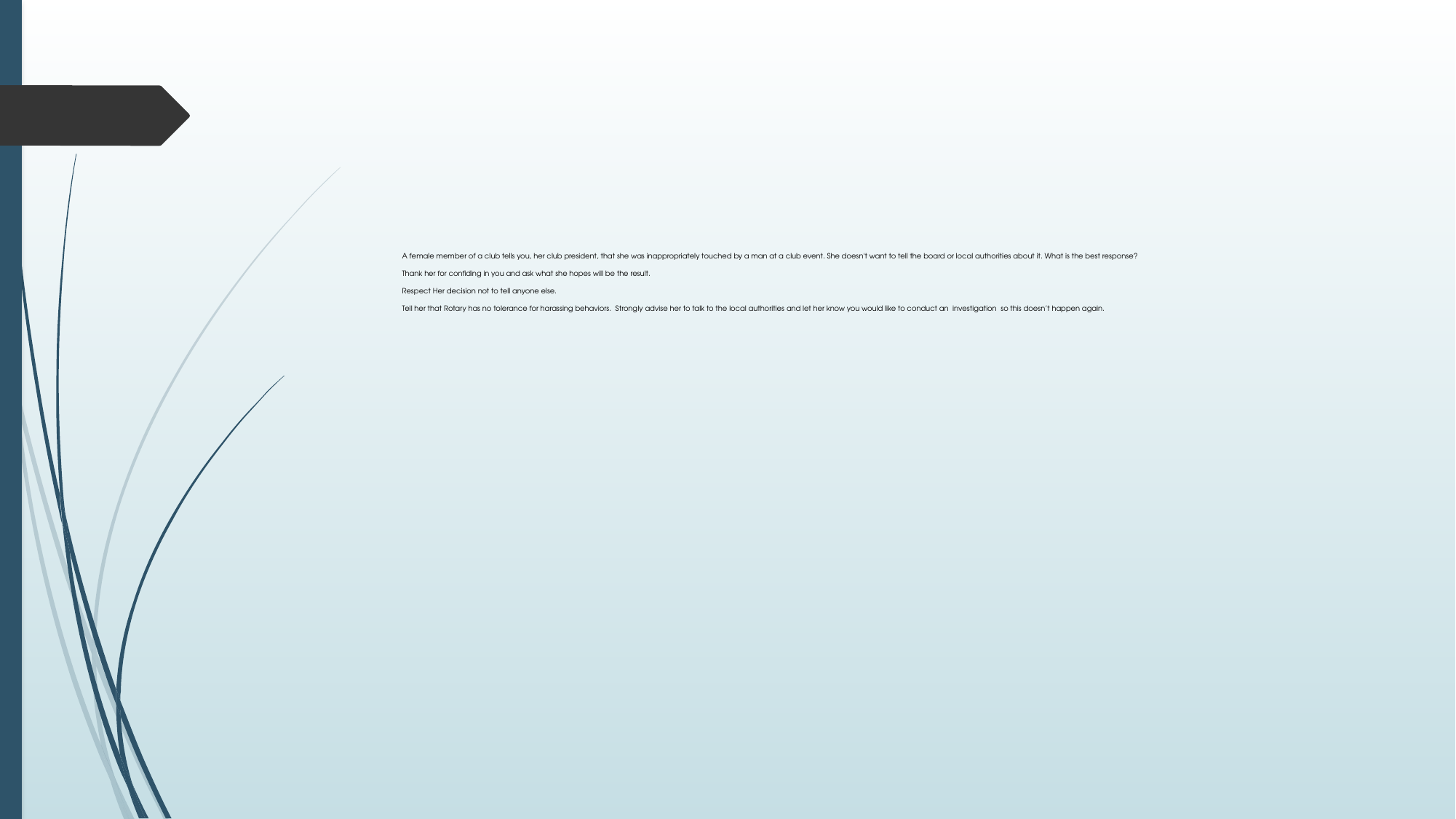

A female member of a club tells you, her club president, that she was inappropriately touched by a man at a club event. She doesn't want to tell the board or local authorities about it. What is the best response?
Thank her for confiding in you and ask what she hopes will be the result.
Respect Her decision not to tell anyone else.
Tell her that Rotary has no tolerance for harassing behaviors.  Strongly advise her to talk to the local authorities and let her know you would like to conduct an  investigation  so this doesn’t happen again.